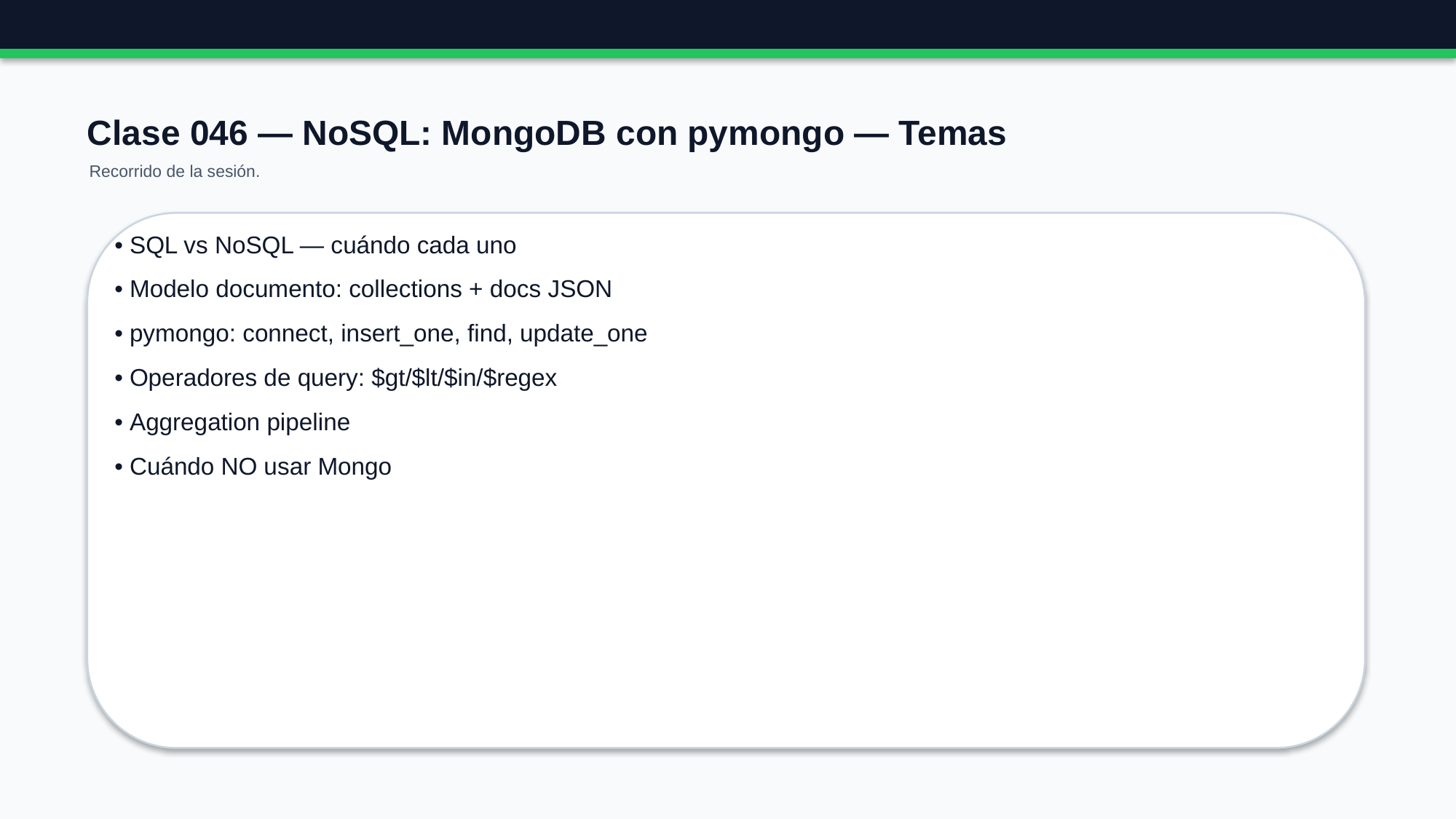

Clase 046 — NoSQL: MongoDB con pymongo — Temas
Recorrido de la sesión.

• SQL vs NoSQL — cuándo cada uno
• Modelo documento: collections + docs JSON
• pymongo: connect, insert_one, find, update_one
• Operadores de query: $gt/$lt/$in/$regex
• Aggregation pipeline
• Cuándo NO usar Mongo